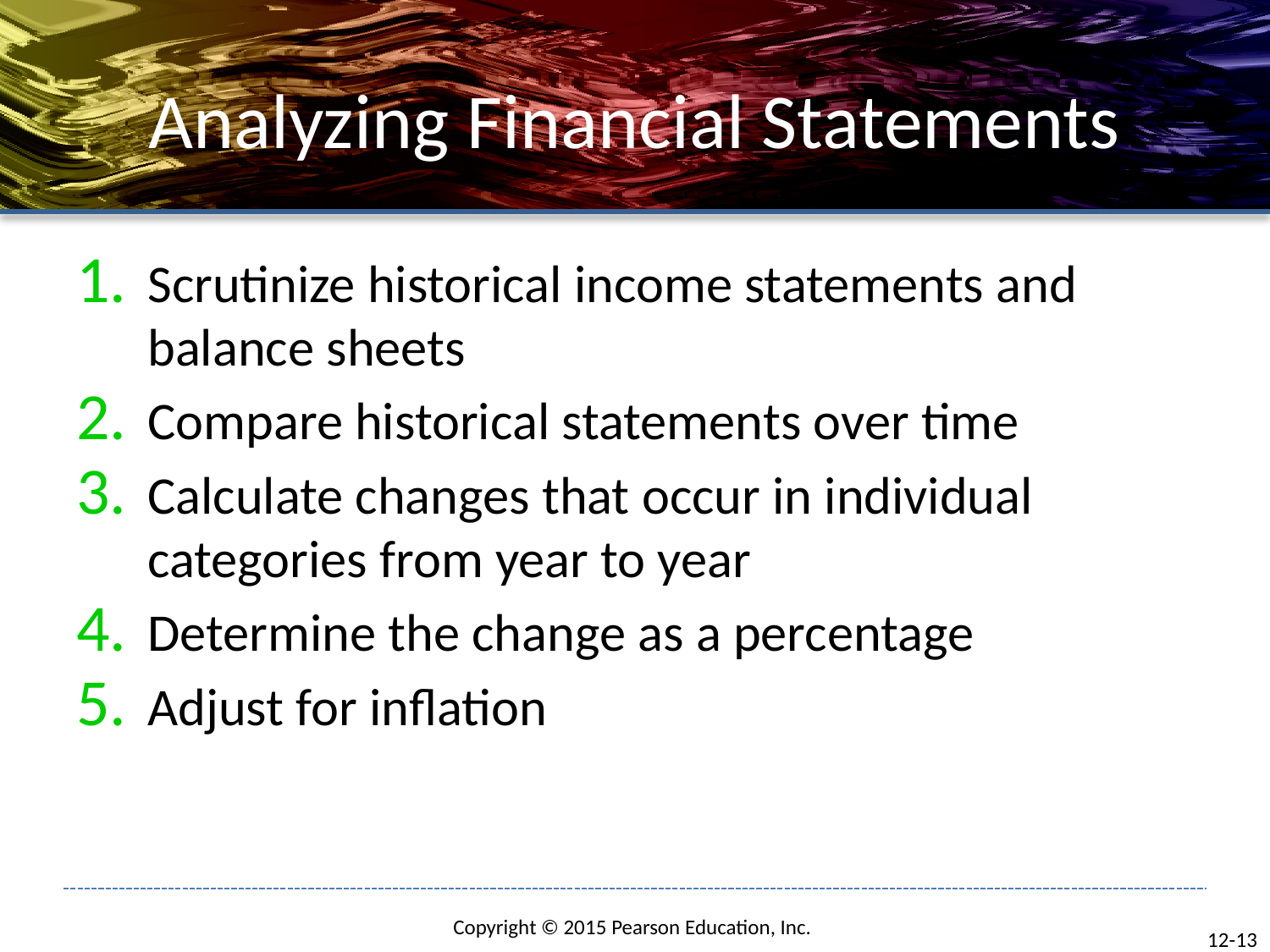

# Analyzing Financial Statements
Scrutinize historical income statements and balance sheets
Compare historical statements over time
Calculate changes that occur in individual categories from year to year
Determine the change as a percentage
Adjust for inflation

12-13
Copyright © 2015 Pearson Education, Inc.